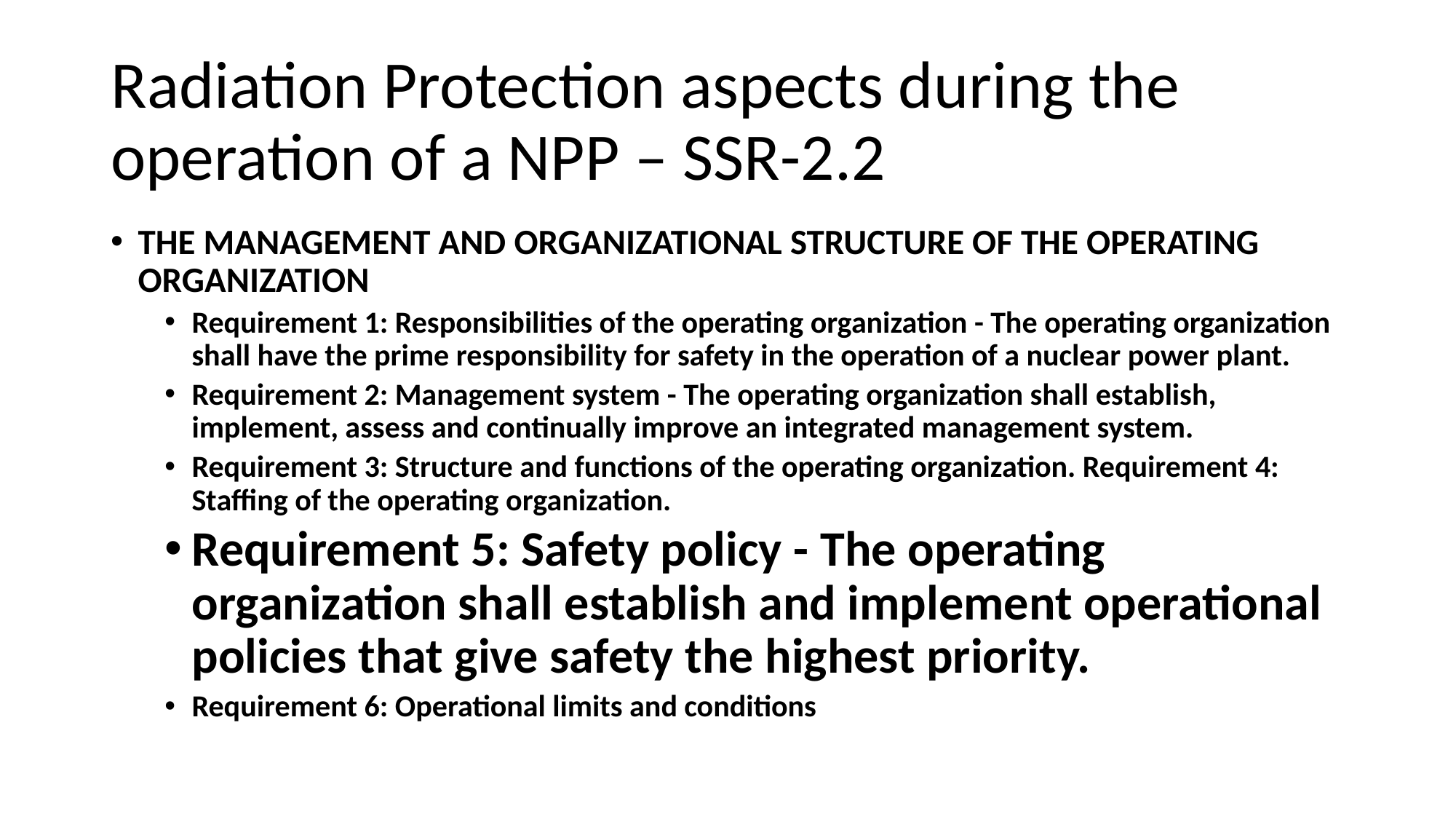

# Radiation Protection aspects during the operation of a NPP – SSR-2.2
THE MANAGEMENT AND ORGANIZATIONAL STRUCTURE OF THE OPERATING ORGANIZATION
Requirement 1: Responsibilities of the operating organization - The operating organization shall have the prime responsibility for safety in the operation of a nuclear power plant.
Requirement 2: Management system - The operating organization shall establish, implement, assess and continually improve an integrated management system.
Requirement 3: Structure and functions of the operating organization. Requirement 4: Staffing of the operating organization.
Requirement 5: Safety policy - The operating organization shall establish and implement operational policies that give safety the highest priority.
Requirement 6: Operational limits and conditions